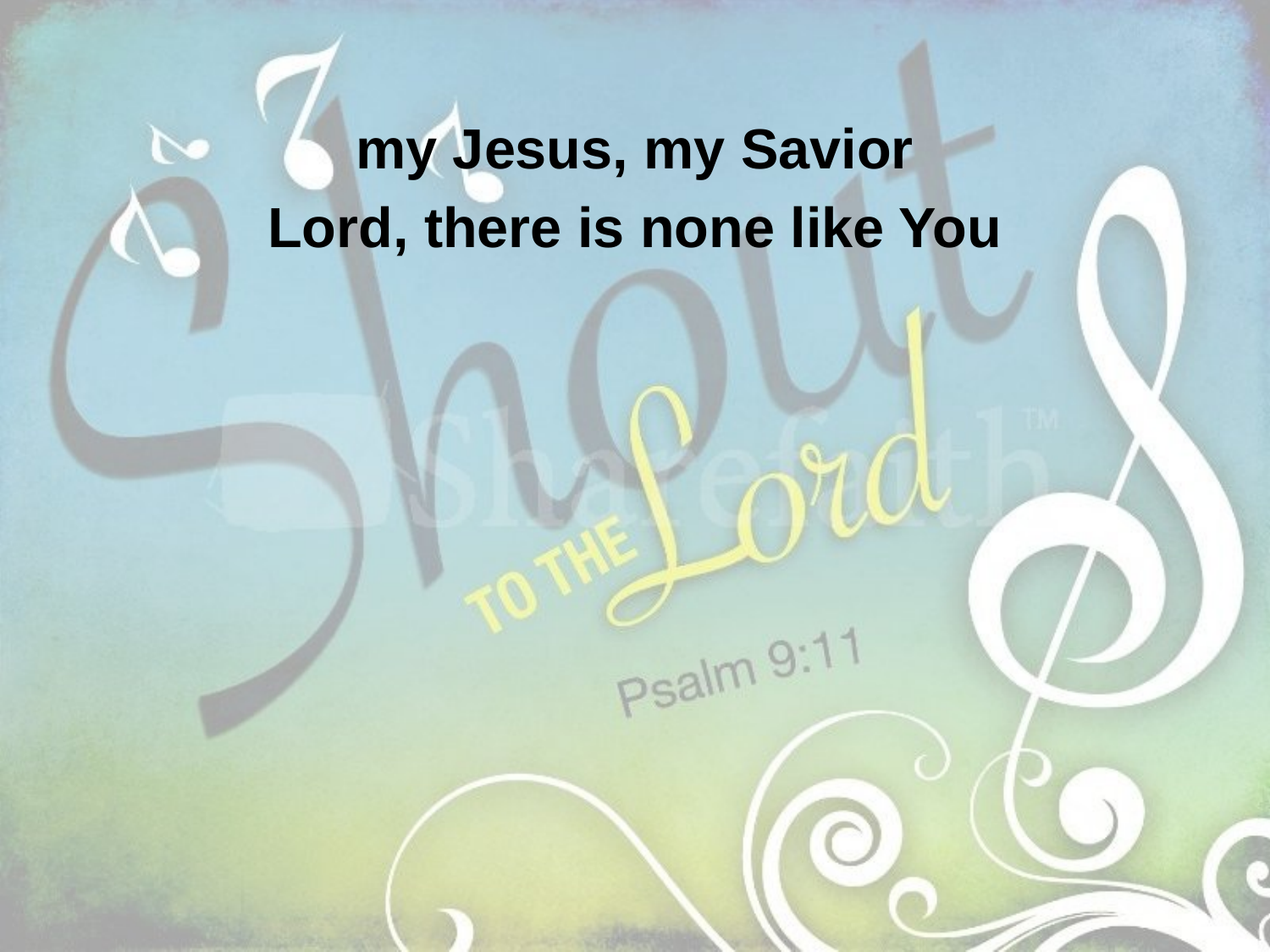

my Jesus, my Savior
Lord, there is none like You